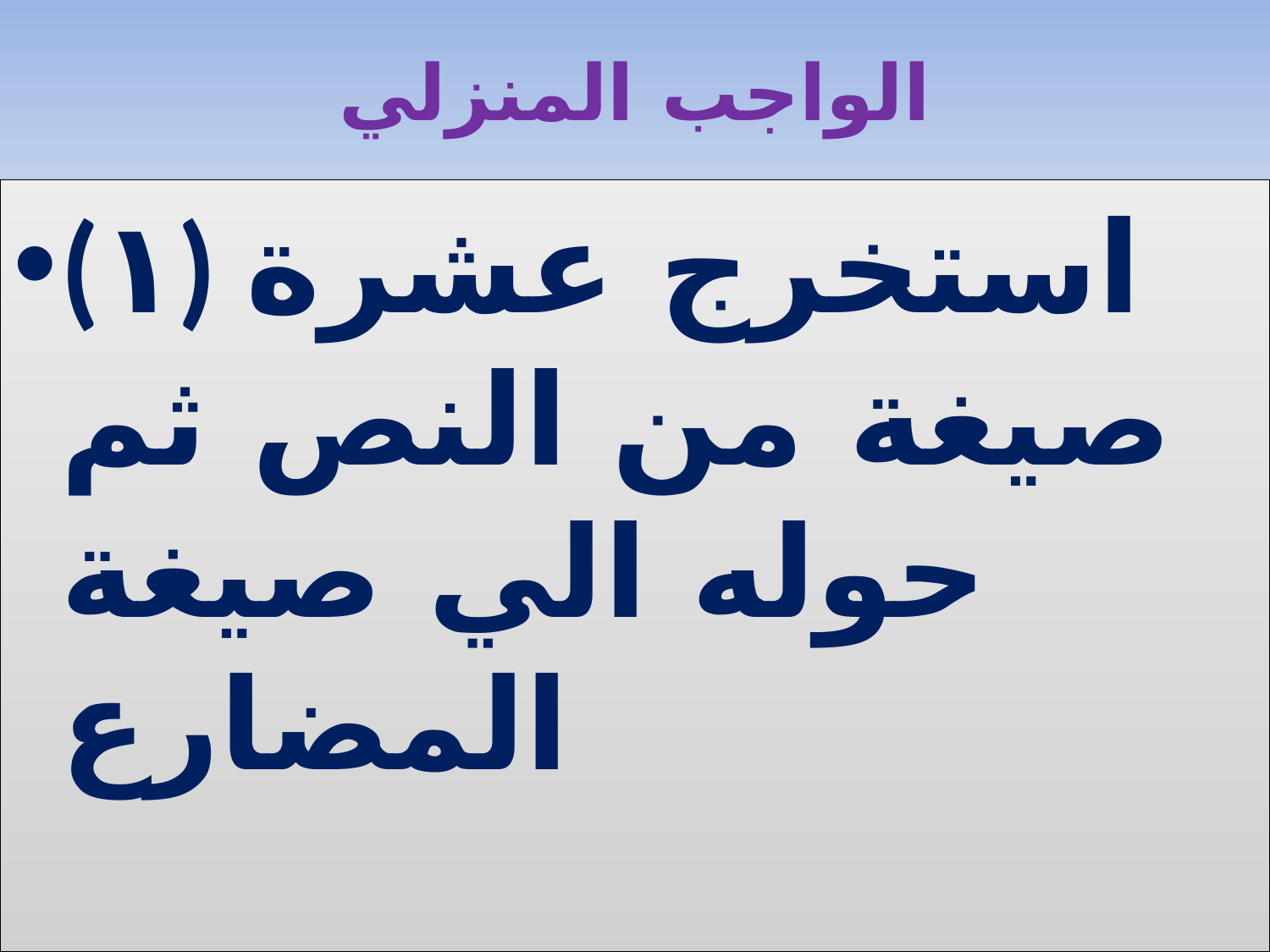

# الواجب المنزلي
(١) استخرج عشرة صيغة من النص ثم حوله الي صيغة المضارع